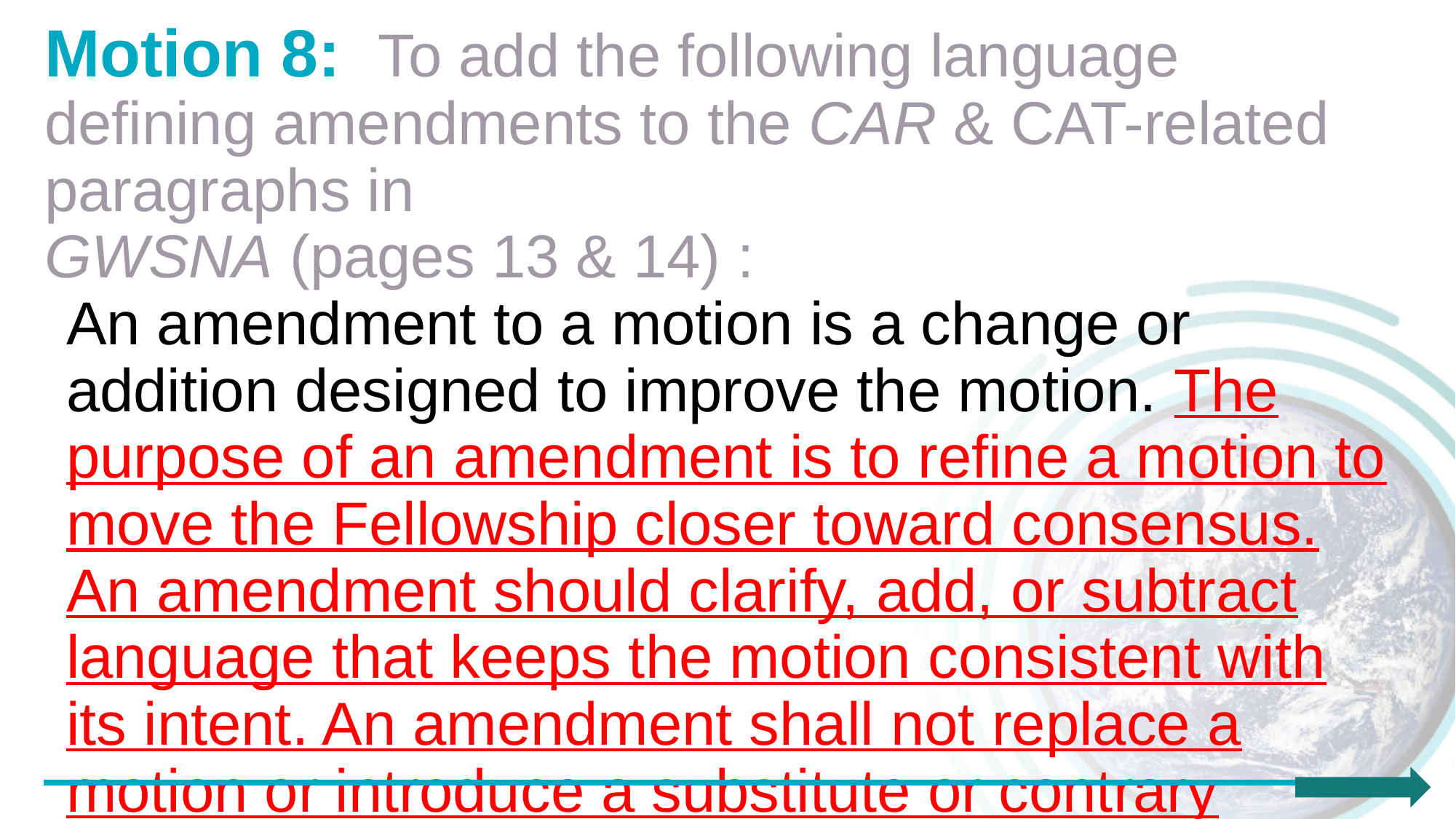

Motion 8:  To add the following language defining amendments to the CAR & CAT-related paragraphs in
GWSNA (pages 13 & 14) :
An amendment to a motion is a change or addition designed to improve the motion. The purpose of an amendment is to refine a motion to move the Fellowship closer toward consensus. An amendment should clarify, add, or subtract language that keeps the motion consistent with its intent. An amendment shall not replace a motion or introduce a substitute or contrary motion. A motion to split or divide a motion is an amendment to the motion.